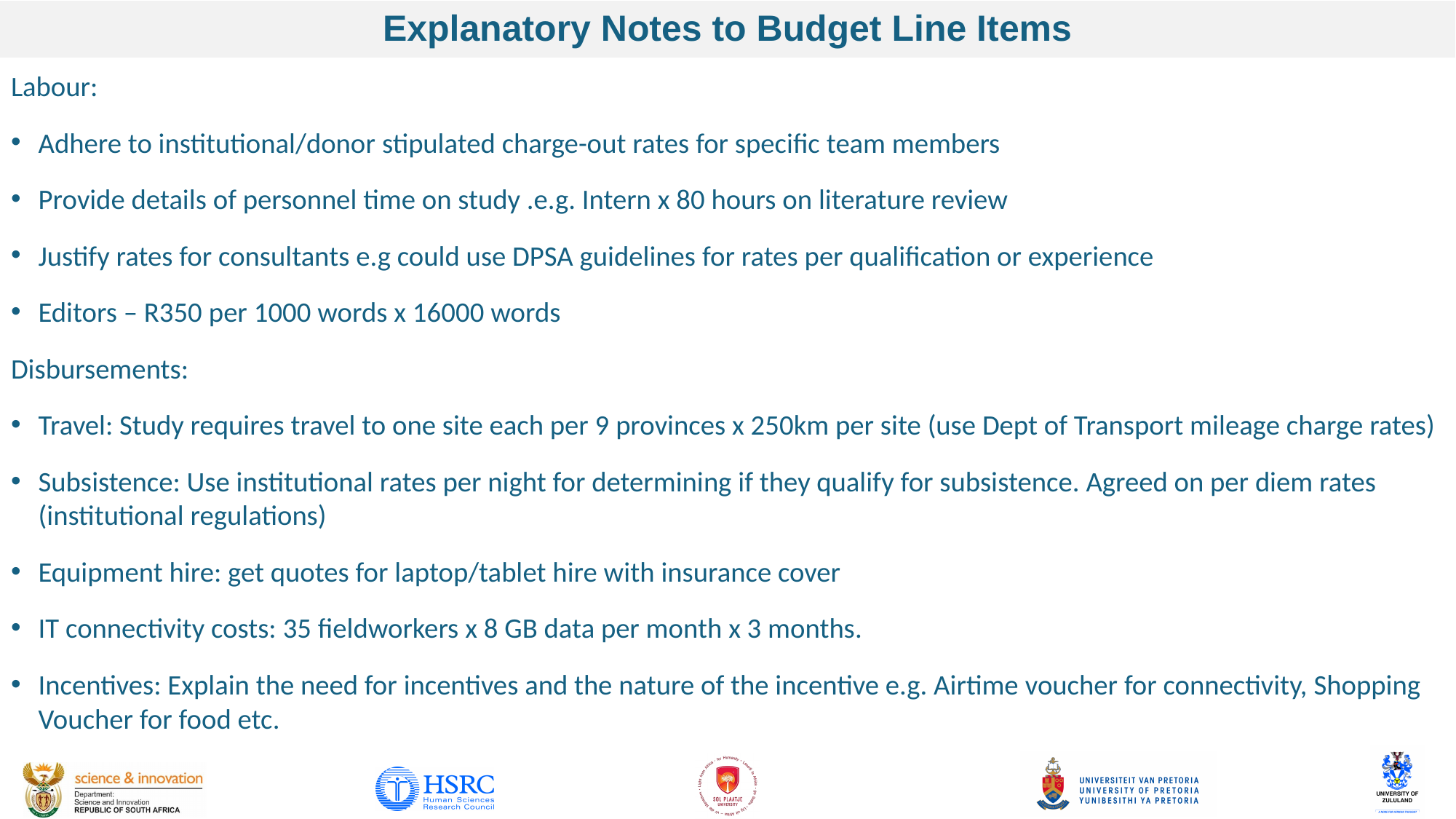

# Explanatory Notes to Budget Line Items
Labour:
Adhere to institutional/donor stipulated charge-out rates for specific team members
Provide details of personnel time on study .e.g. Intern x 80 hours on literature review
Justify rates for consultants e.g could use DPSA guidelines for rates per qualification or experience
Editors – R350 per 1000 words x 16000 words
Disbursements:
Travel: Study requires travel to one site each per 9 provinces x 250km per site (use Dept of Transport mileage charge rates)
Subsistence: Use institutional rates per night for determining if they qualify for subsistence. Agreed on per diem rates (institutional regulations)
Equipment hire: get quotes for laptop/tablet hire with insurance cover
IT connectivity costs: 35 fieldworkers x 8 GB data per month x 3 months.
Incentives: Explain the need for incentives and the nature of the incentive e.g. Airtime voucher for connectivity, Shopping Voucher for food etc.